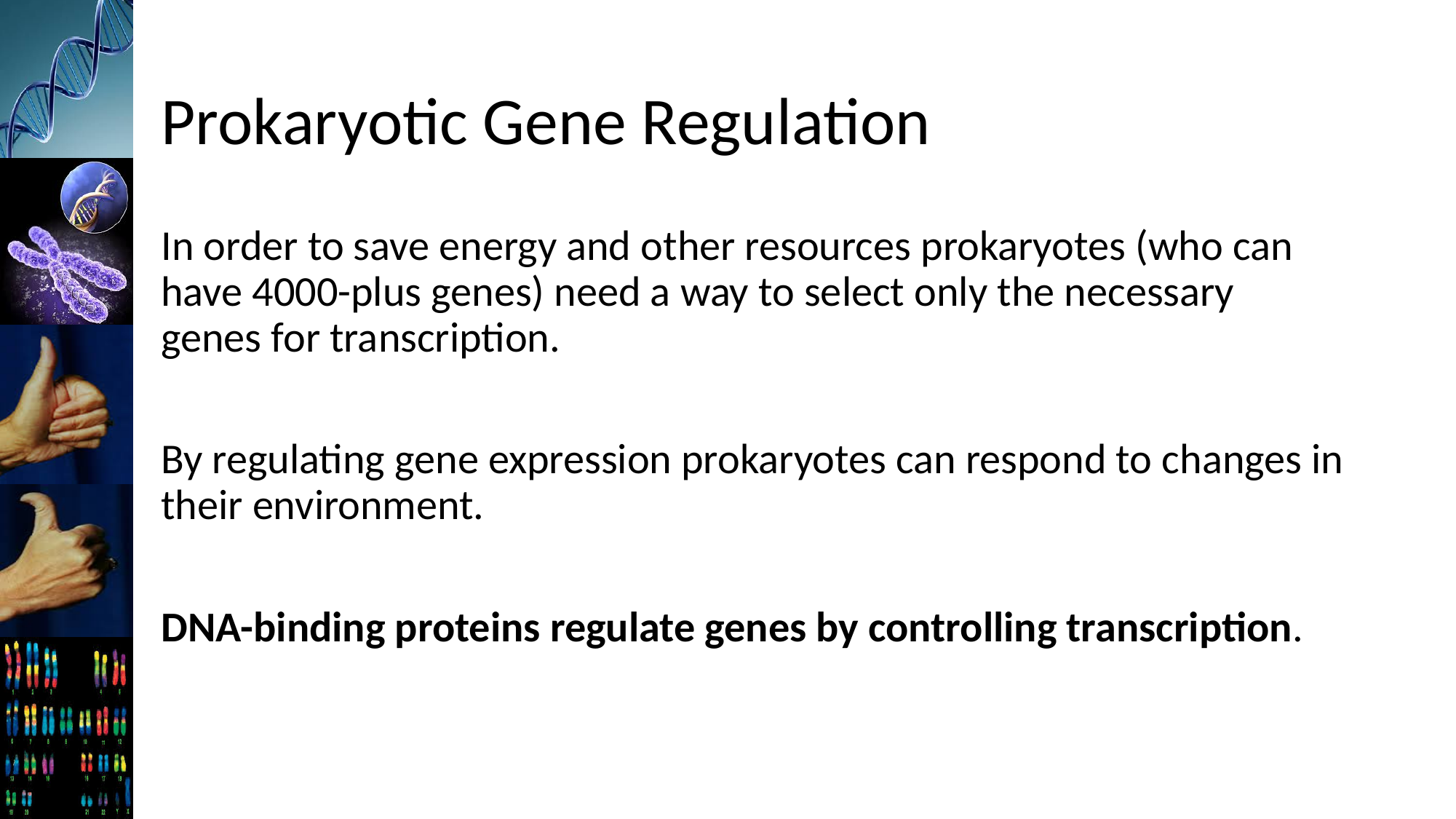

# Prokaryotic Gene Regulation
In order to save energy and other resources prokaryotes (who can have 4000-plus genes) need a way to select only the necessary genes for transcription.

By regulating gene expression prokaryotes can respond to changes in their environment.

DNA-binding proteins regulate genes by controlling transcription.